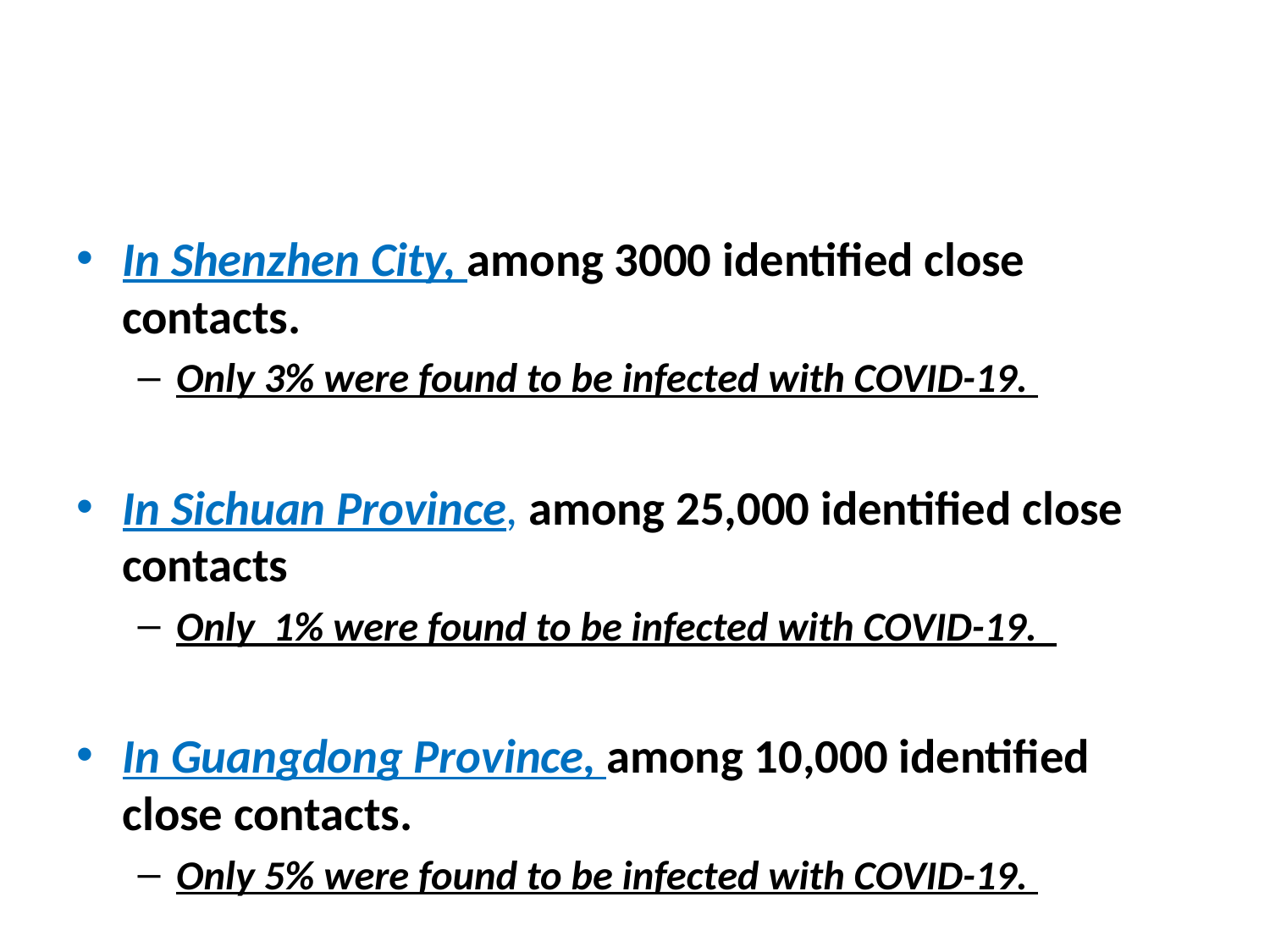

#
In Shenzhen City, among 3000 identified close contacts.
Only 3% were found to be infected with COVID-19.

In Sichuan Province, among 25,000 identified close contacts
Only  1% were found to be infected with COVID-19.

In Guangdong Province, among 10,000 identified close contacts.
Only 5% were found to be infected with COVID-19.